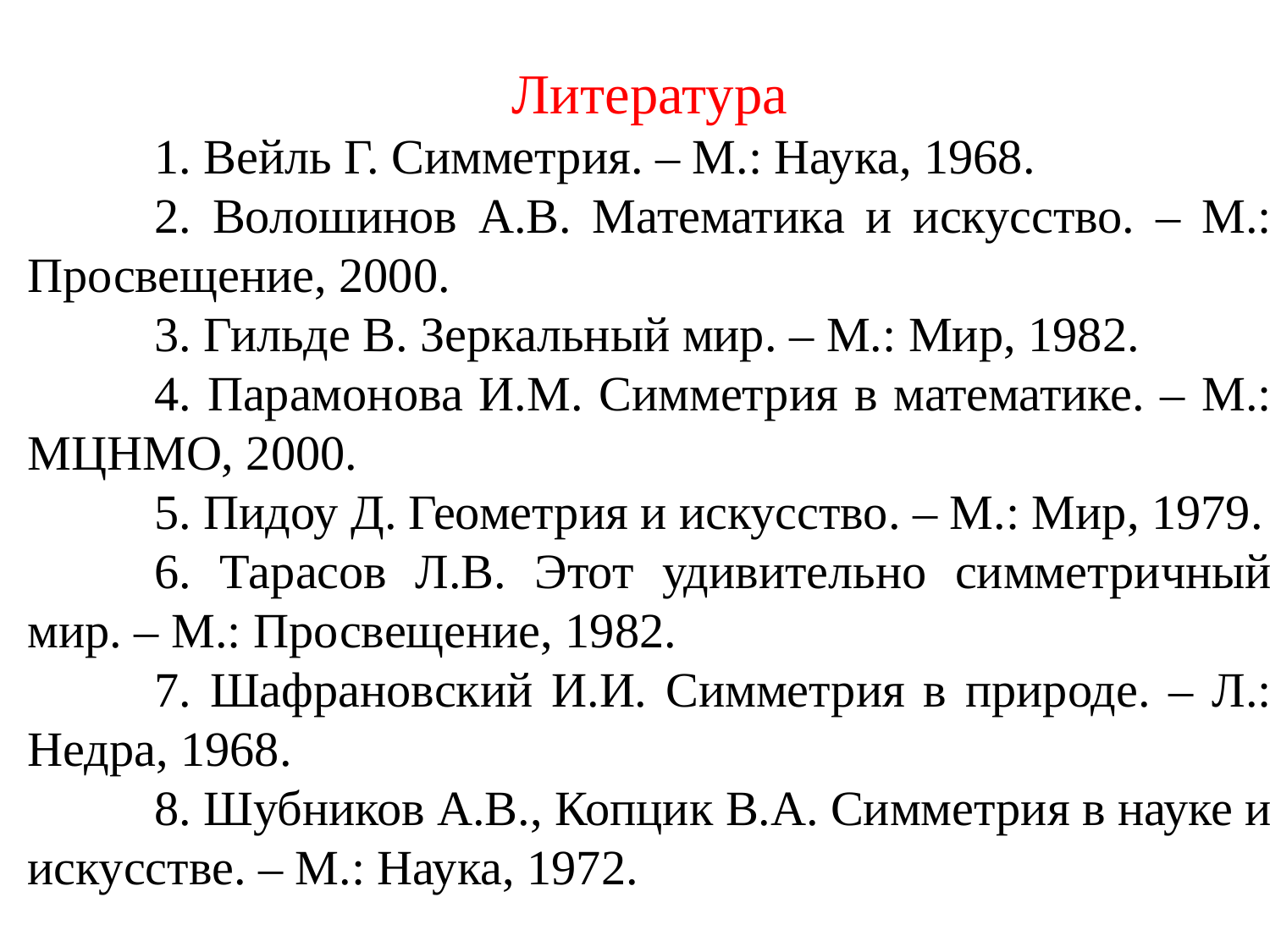

Литература
	1. Вейль Г. Симметрия. – М.: Наука, 1968.
	2. Волошинов А.В. Математика и искусство. – М.: Просвещение, 2000.
	3. Гильде В. Зеркальный мир. – М.: Мир, 1982.
	4. Парамонова И.М. Симметрия в математике. – М.: МЦНМО, 2000.
	5. Пидоу Д. Геометрия и искусство. – М.: Мир, 1979.
	6. Тарасов Л.В. Этот удивительно симметричный мир. – М.: Просвещение, 1982.
	7. Шафрановский И.И. Симметрия в природе. – Л.: Недра, 1968.
	8. Шубников А.В., Копцик В.А. Симметрия в науке и искусстве. – М.: Наука, 1972.